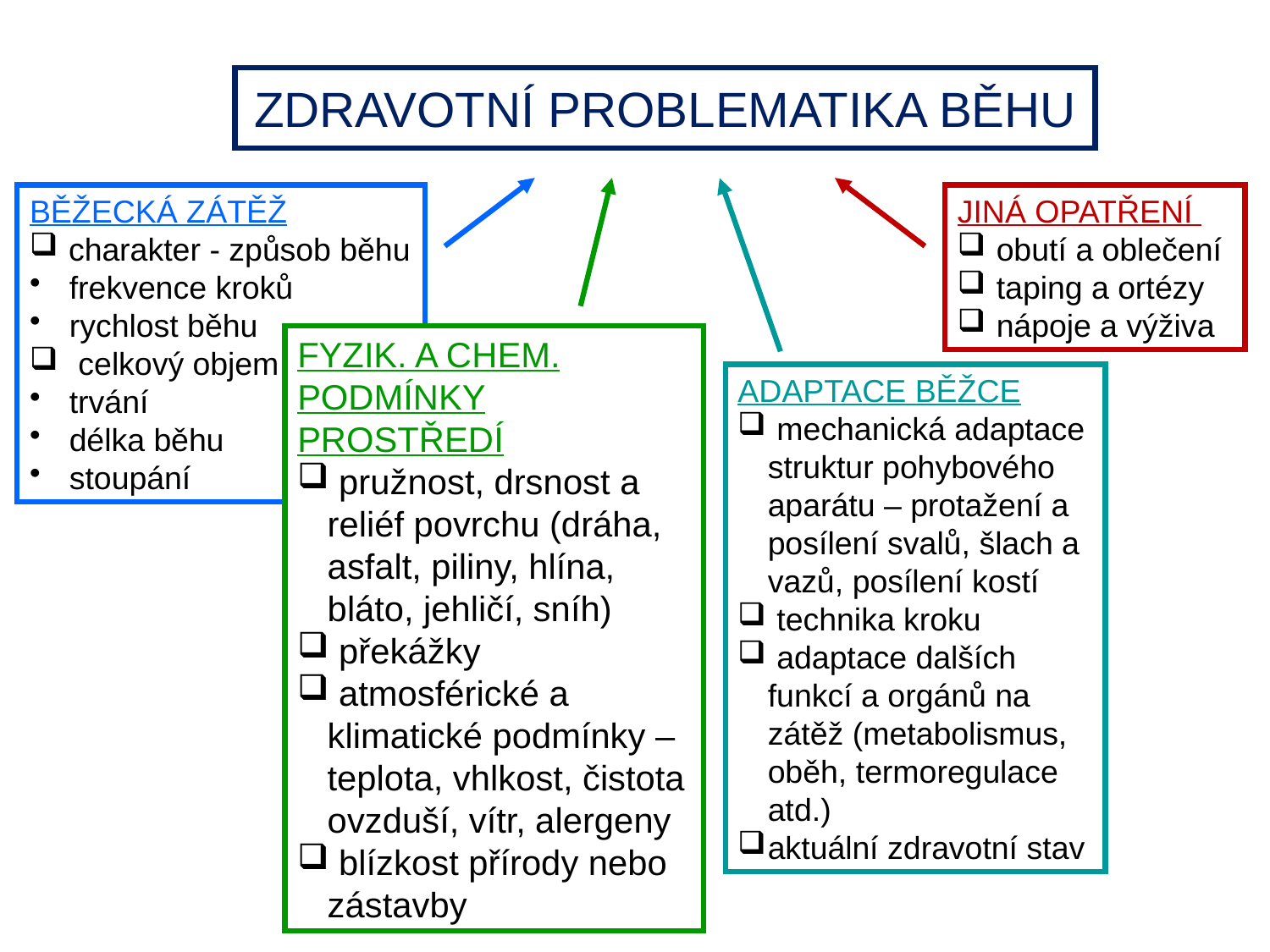

# ZDRAVOTNÍ PROBLEMATIKA BĚHU

BĚŽECKÁ ZÁTĚŽ
 charakter - způsob běhu
frekvence kroků
rychlost běhu
 celkový objem
trvání
délka běhu
stoupání
JINÁ OPATŘENÍ
 obutí a oblečení
 taping a ortézy
 nápoje a výživa
FYZIK. A CHEM. PODMÍNKY PROSTŘEDÍ
 pružnost, drsnost a reliéf povrchu (dráha, asfalt, piliny, hlína, bláto, jehličí, sníh)
 překážky
 atmosférické a klimatické podmínky – teplota, vhlkost, čistota ovzduší, vítr, alergeny
 blízkost přírody nebo zástavby
ADAPTACE BĚŽCE
 mechanická adaptace struktur pohybového aparátu – protažení a posílení svalů, šlach a vazů, posílení kostí
 technika kroku
 adaptace dalších funkcí a orgánů na zátěž (metabolismus, oběh, termoregulace atd.)
aktuální zdravotní stav